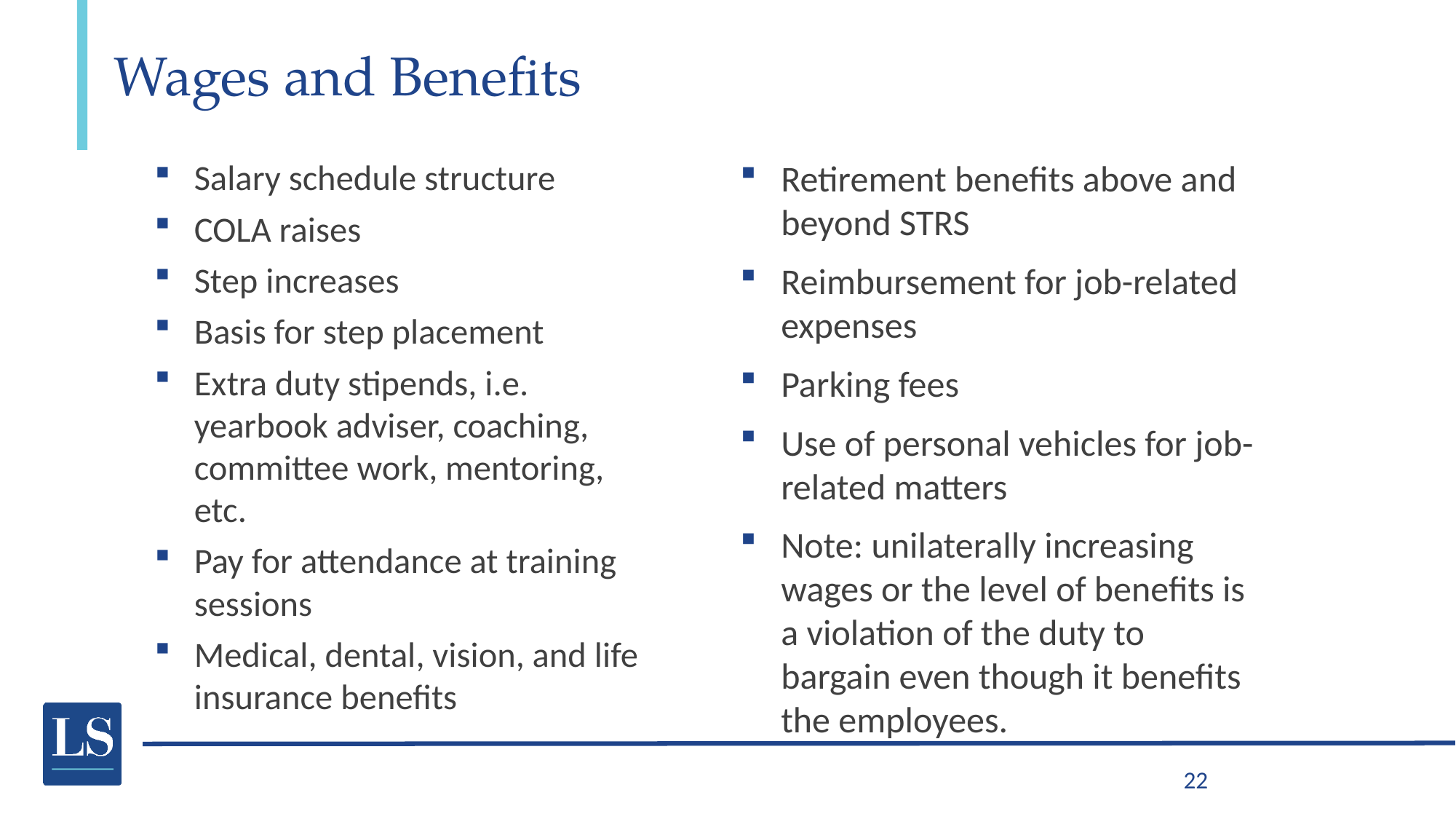

# Wages and Benefits
Salary schedule structure
COLA raises
Step increases
Basis for step placement
Extra duty stipends, i.e. yearbook adviser, coaching, committee work, mentoring, etc.
Pay for attendance at training sessions
Medical, dental, vision, and life insurance benefits
Retirement benefits above and beyond STRS
Reimbursement for job-related expenses
Parking fees
Use of personal vehicles for job-related matters
Note: unilaterally increasing wages or the level of benefits is a violation of the duty to bargain even though it benefits the employees.
22